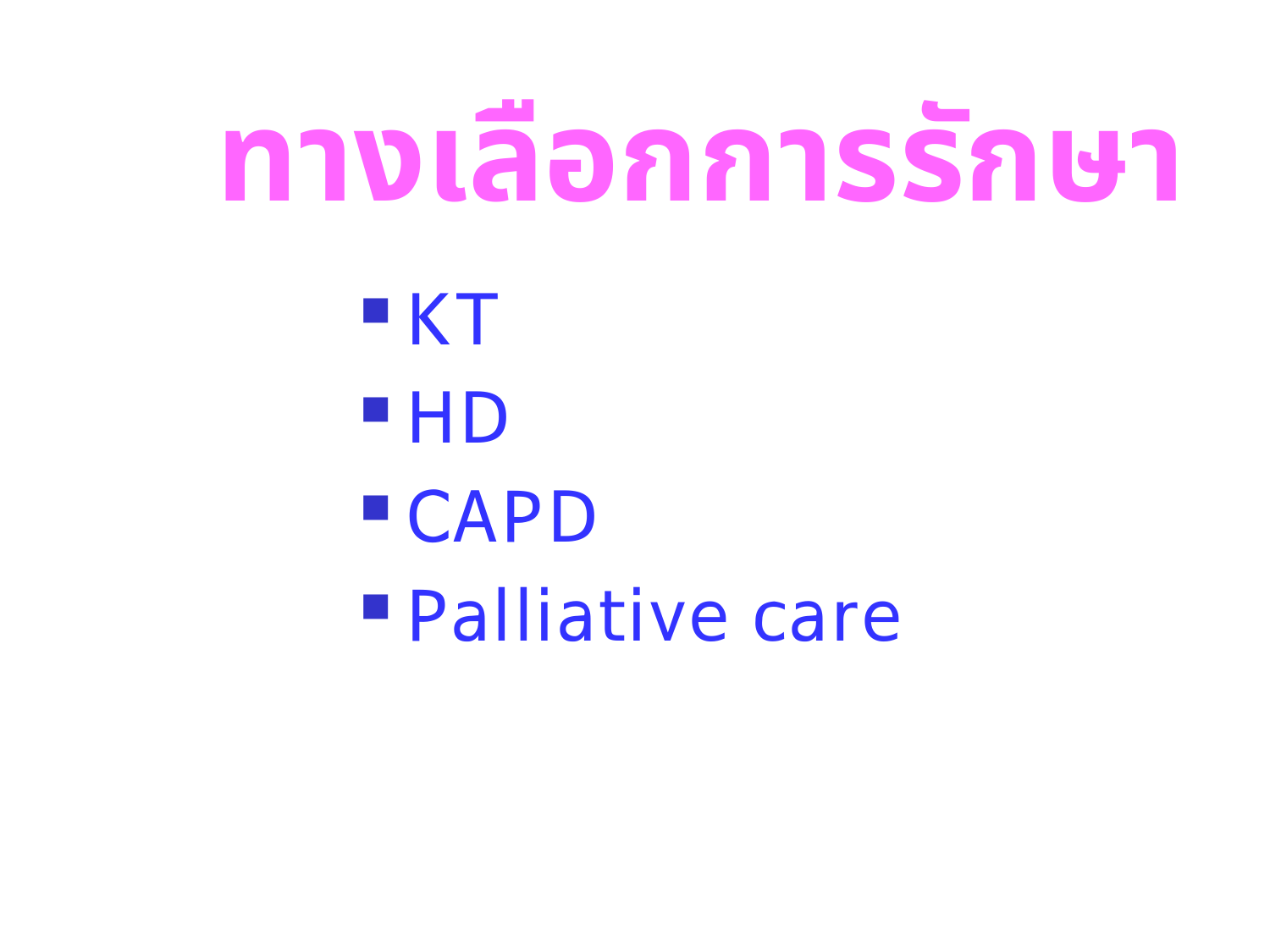

# ทางเลือกการรักษา
KT
HD
CAPD
Palliative care